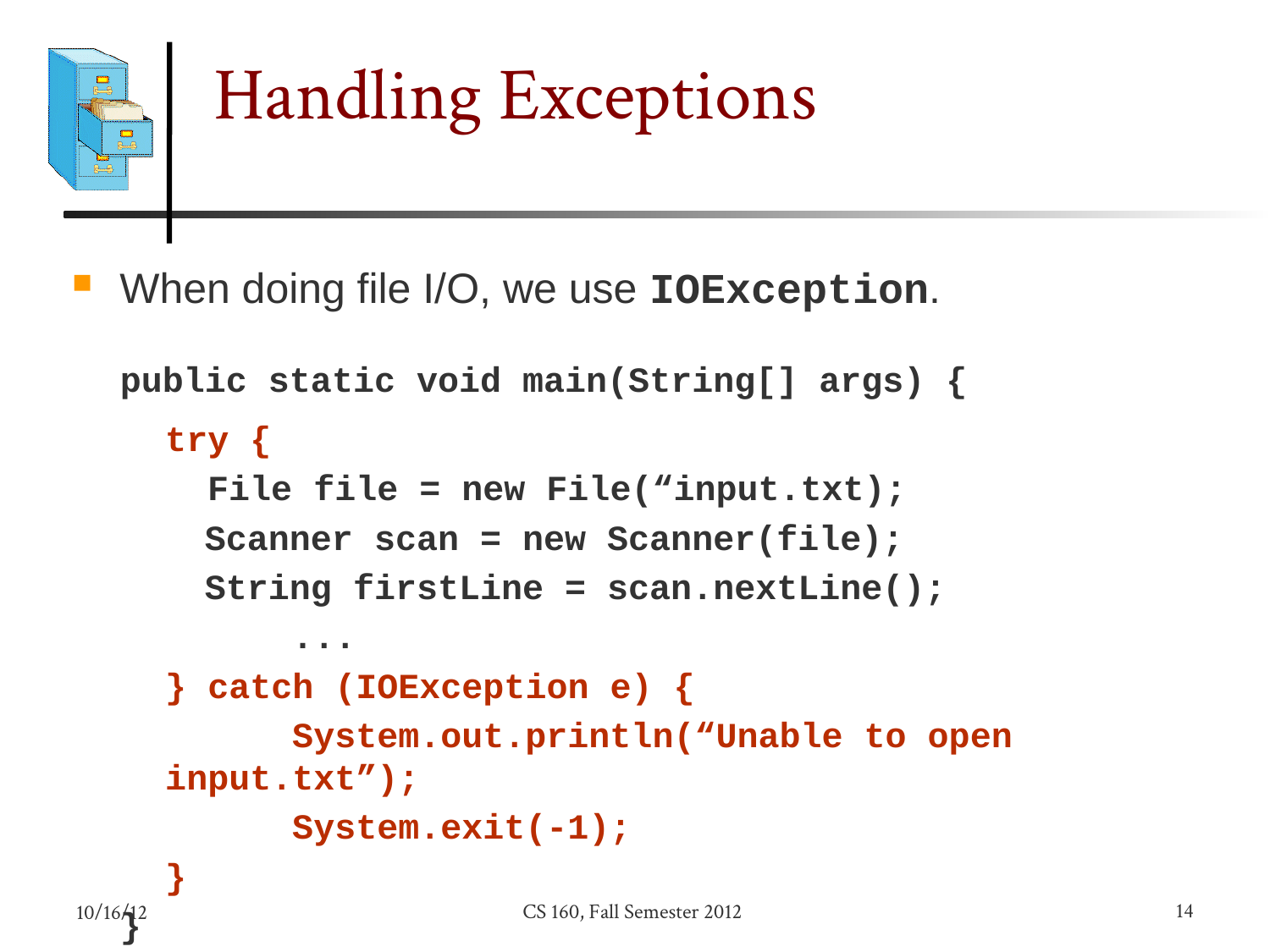

# Handling Exceptions

When doing file I/O, we use IOException.

public static void main(String[] args) {

  	try {
	  File file = new File(“input.txt);
    Scanner scan = new Scanner(file);
    String firstLine = scan.nextLine();
		...
	} catch (IOException e) {
		System.out.println(“Unable to open input.txt”);
		System.exit(-1);
	}
}
10/16/12
14
CS 160, Fall Semester 2012